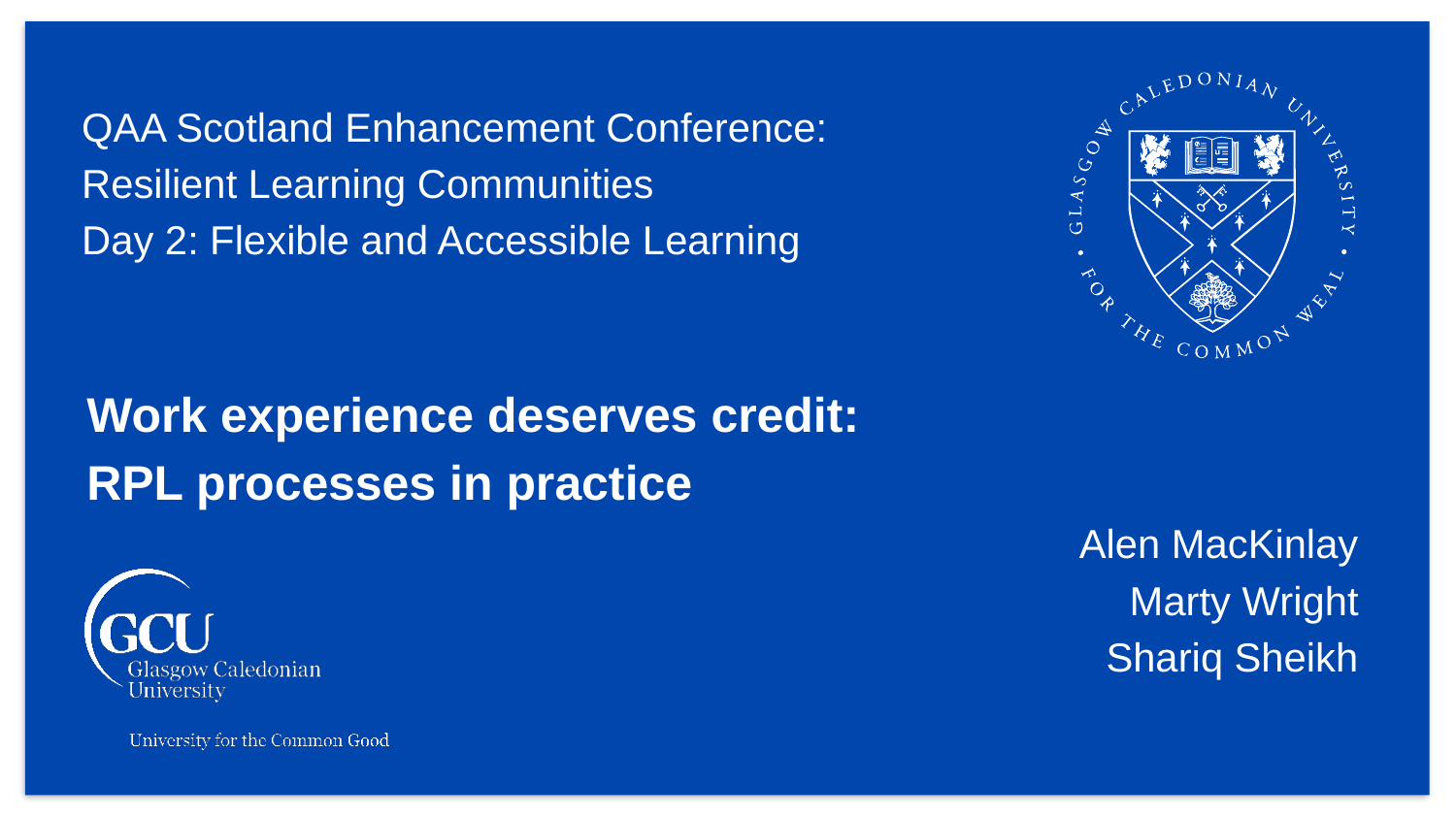

QAA Scotland Enhancement Conference:
Resilient Learning Communities
Day 2: Flexible and Accessible Learning

Work experience deserves credit:
RPL processes in practice
Alen MacKinlay
Marty Wright
Shariq Sheikh